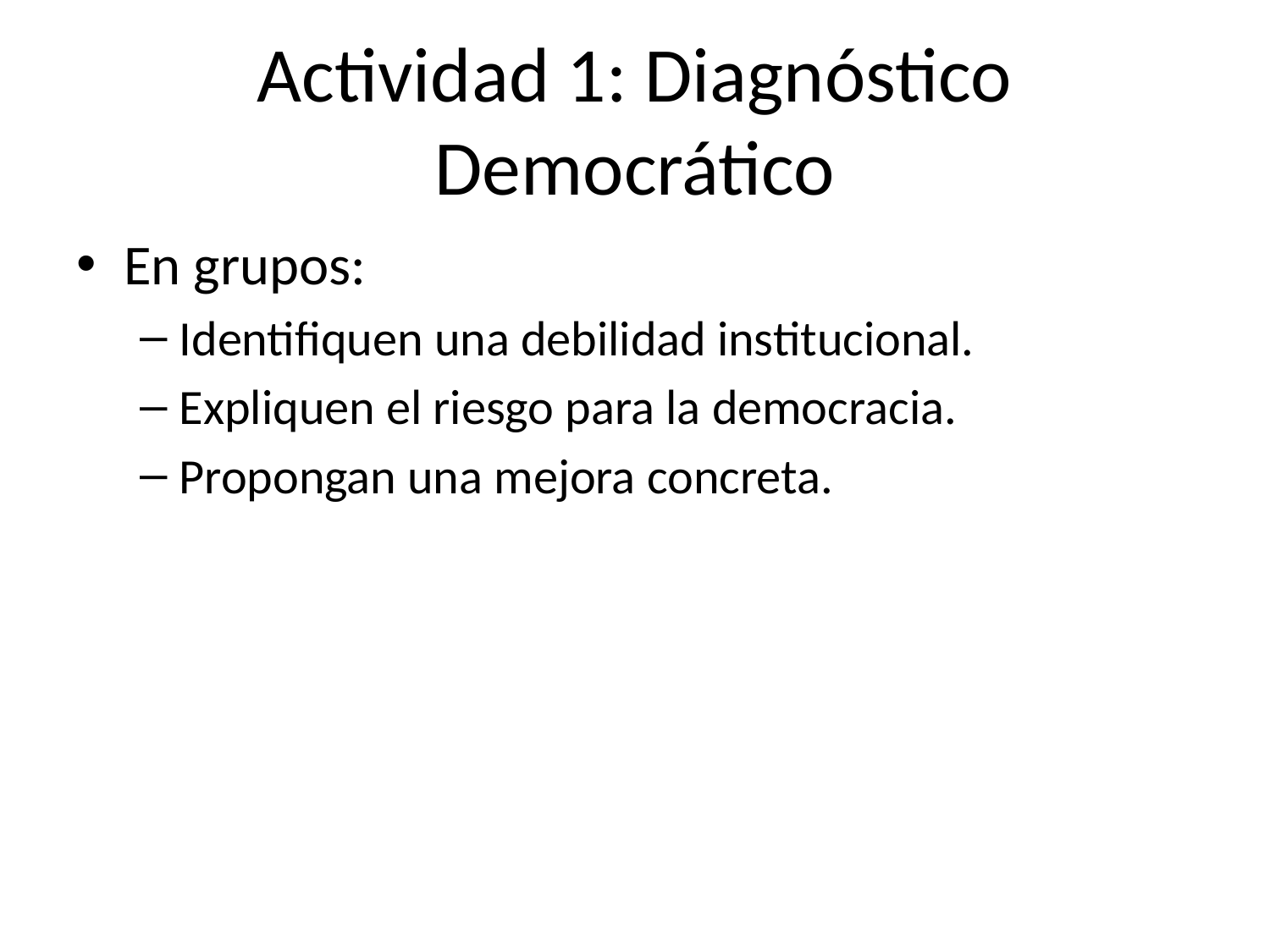

# Actividad 1: Diagnóstico Democrático
En grupos:
Identifiquen una debilidad institucional.
Expliquen el riesgo para la democracia.
Propongan una mejora concreta.